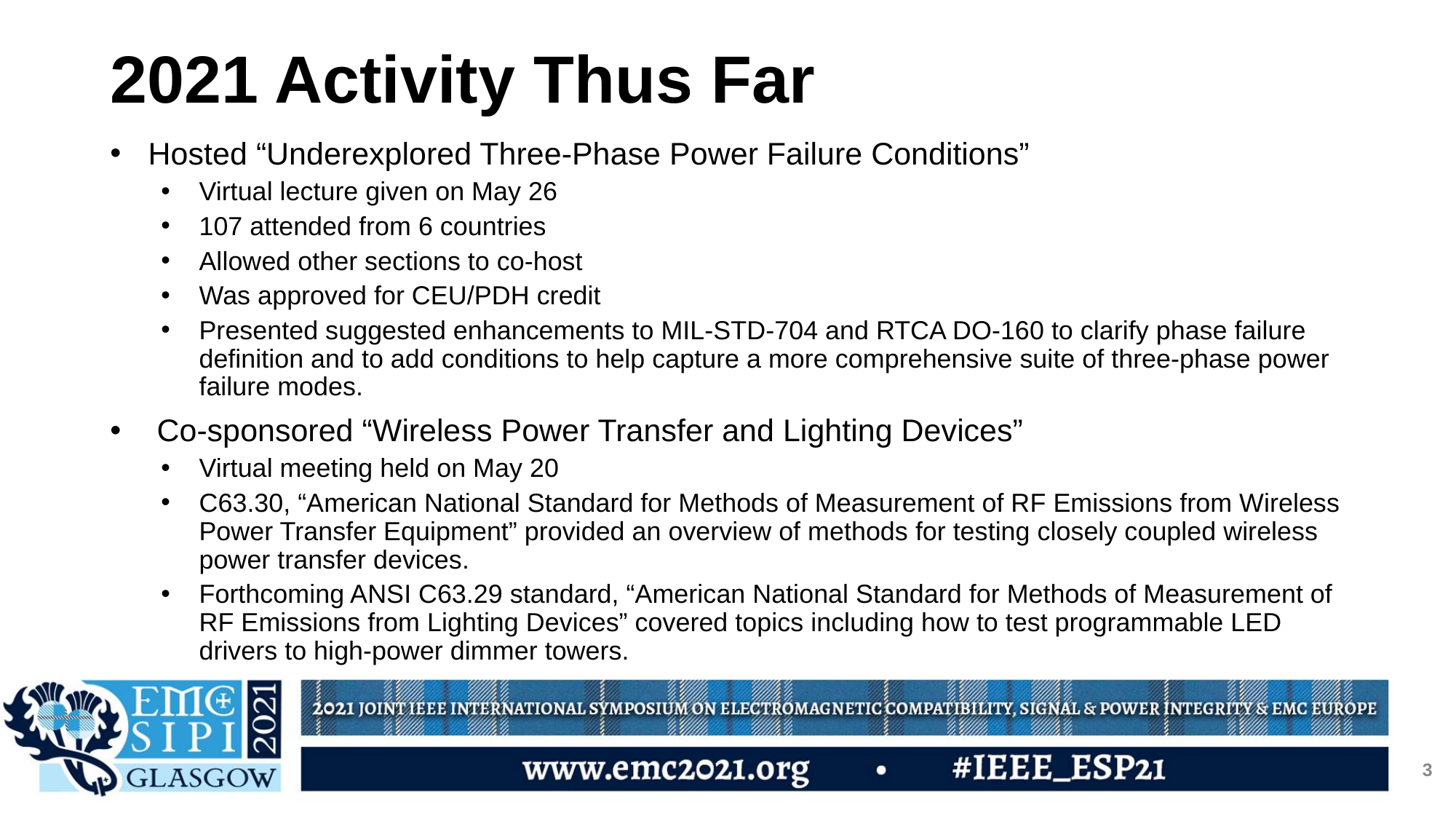

# 2021 Activity Thus Far
Hosted “Underexplored Three-Phase Power Failure Conditions”
Virtual lecture given on May 26
107 attended from 6 countries
Allowed other sections to co-host
Was approved for CEU/PDH credit
Presented suggested enhancements to MIL-STD-704 and RTCA DO-160 to clarify phase failure definition and to add conditions to help capture a more comprehensive suite of three-phase power failure modes.
 Co-sponsored “Wireless Power Transfer and Lighting Devices”
Virtual meeting held on May 20
C63.30, “American National Standard for Methods of Measurement of RF Emissions from Wireless Power Transfer Equipment” provided an overview of methods for testing closely coupled wireless power transfer devices.
Forthcoming ANSI C63.29 standard, “American National Standard for Methods of Measurement of RF Emissions from Lighting Devices” covered topics including how to test programmable LED drivers to high-power dimmer towers.

3